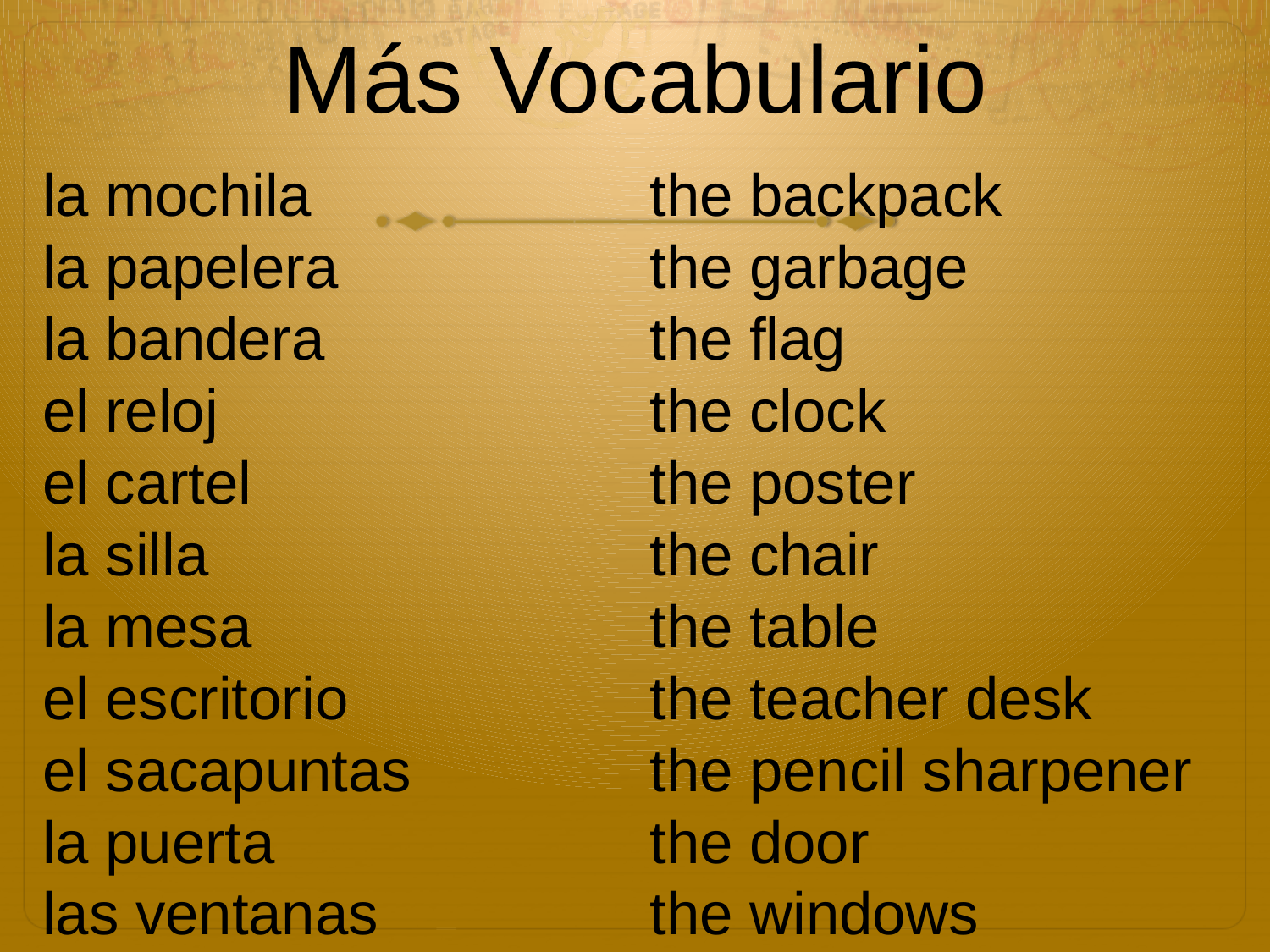

# Más Vocabulario
la mochila
la papelera
la bandera
el reloj
el cartel
la silla
la mesa
el escritorio
el sacapuntas
la puerta
las ventanas

the backpack
the garbage
the flag
the clock
the poster
the chair
the table
the teacher desk
the pencil sharpener
the door
the windows